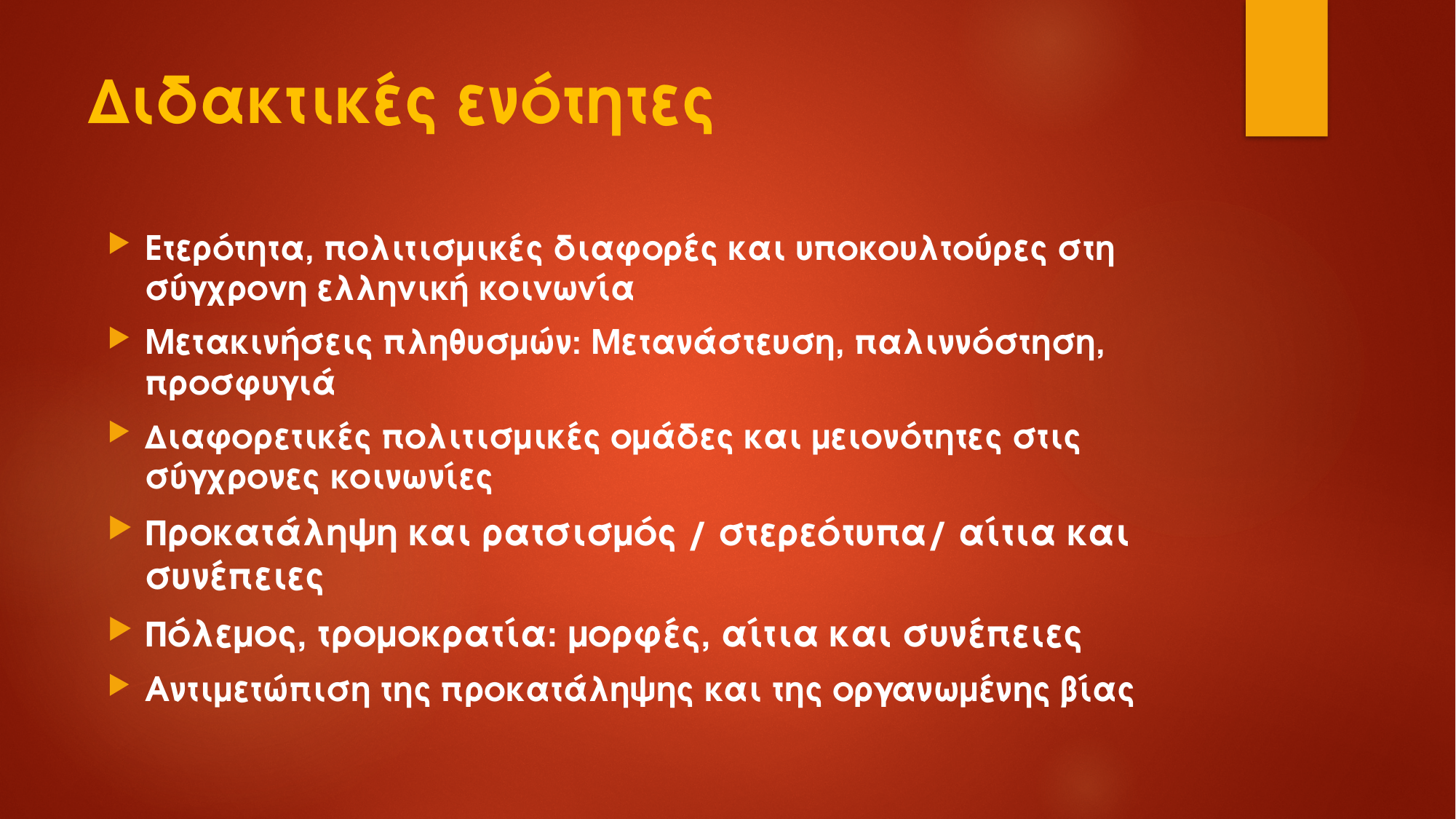

# Διδακτικές ενότητες
Ετερότητα, πολιτισμικές διαφορές και υποκουλτούρες στη σύγχροvη ελληvική κοιvωvία
Μετακινήσεις πληθυσμών: Μετανάστευση, παλιννόστηση, προσφυγιά
Διαφορετικές πολιτισμικές ομάδες και μειονότητες στις σύγχρονες κοινωνίες
Προκατάληψη και ρατσισμός / στερεότυπα/ αίτια και συνέπειες
Πόλεμος, τρομοκρατία: μορφές, αίτια και συνέπειες
Αντιμετώπιση της προκατάληψης και της οργανωμένης βίας